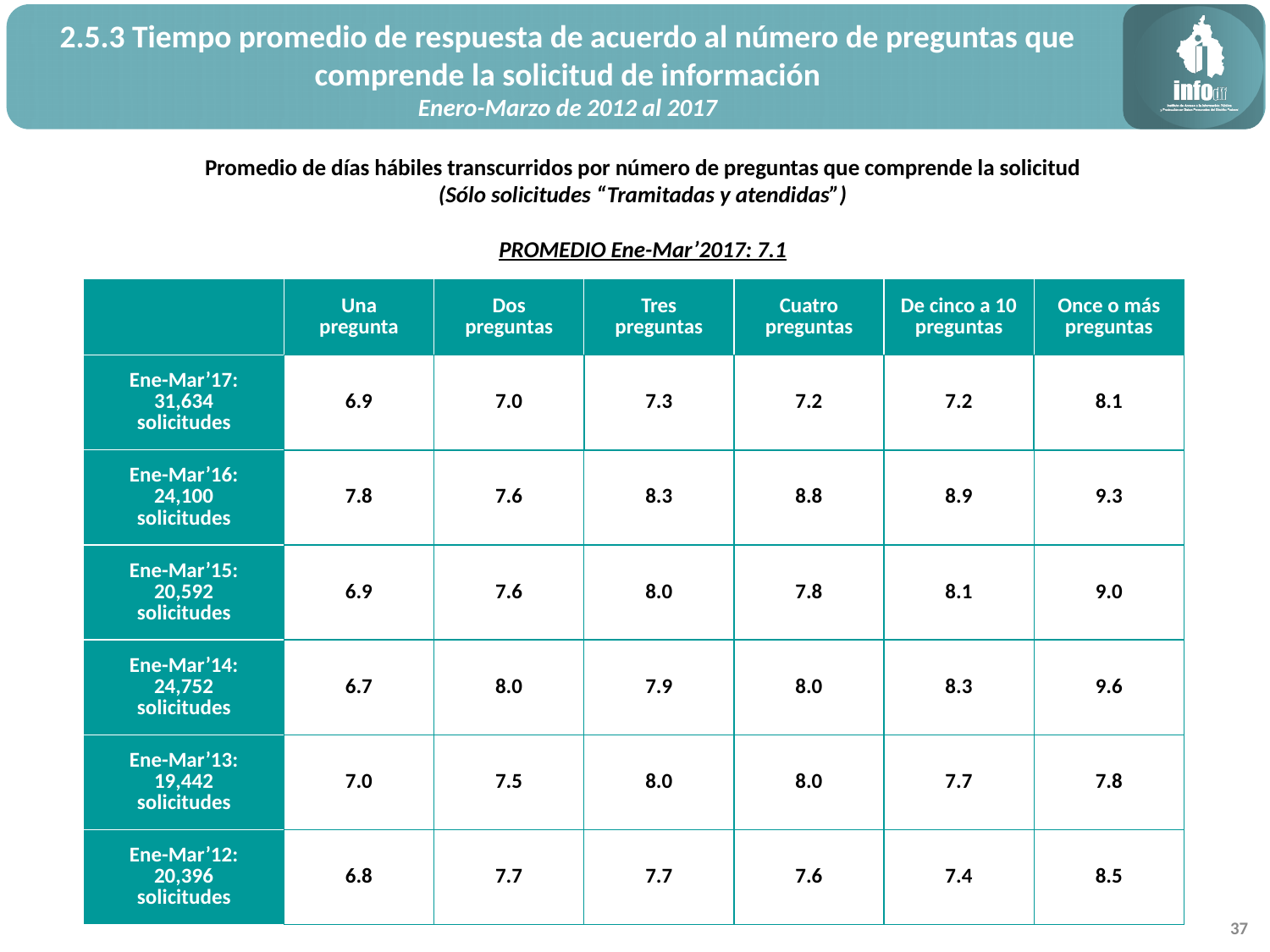

2.5.3 Tiempo promedio de respuesta de acuerdo al número de preguntas que comprende la solicitud de información
Enero-Marzo de 2012 al 2017
Promedio de días hábiles transcurridos por número de preguntas que comprende la solicitud
(Sólo solicitudes “Tramitadas y atendidas”)

PROMEDIO Ene-Mar’2017: 7.1
|  | Una pregunta | Dos preguntas | Tres preguntas | Cuatro preguntas | De cinco a 10 preguntas | Once o más preguntas |
| --- | --- | --- | --- | --- | --- | --- |
| Ene-Mar’17: 31,634 solicitudes | 6.9 | 7.0 | 7.3 | 7.2 | 7.2 | 8.1 |
| Ene-Mar’16: 24,100 solicitudes | 7.8 | 7.6 | 8.3 | 8.8 | 8.9 | 9.3 |
| Ene-Mar’15: 20,592 solicitudes | 6.9 | 7.6 | 8.0 | 7.8 | 8.1 | 9.0 |
| Ene-Mar’14: 24,752 solicitudes | 6.7 | 8.0 | 7.9 | 8.0 | 8.3 | 9.6 |
| Ene-Mar’13: 19,442 solicitudes | 7.0 | 7.5 | 8.0 | 8.0 | 7.7 | 7.8 |
| Ene-Mar’12: 20,396 solicitudes | 6.8 | 7.7 | 7.7 | 7.6 | 7.4 | 8.5 |
37